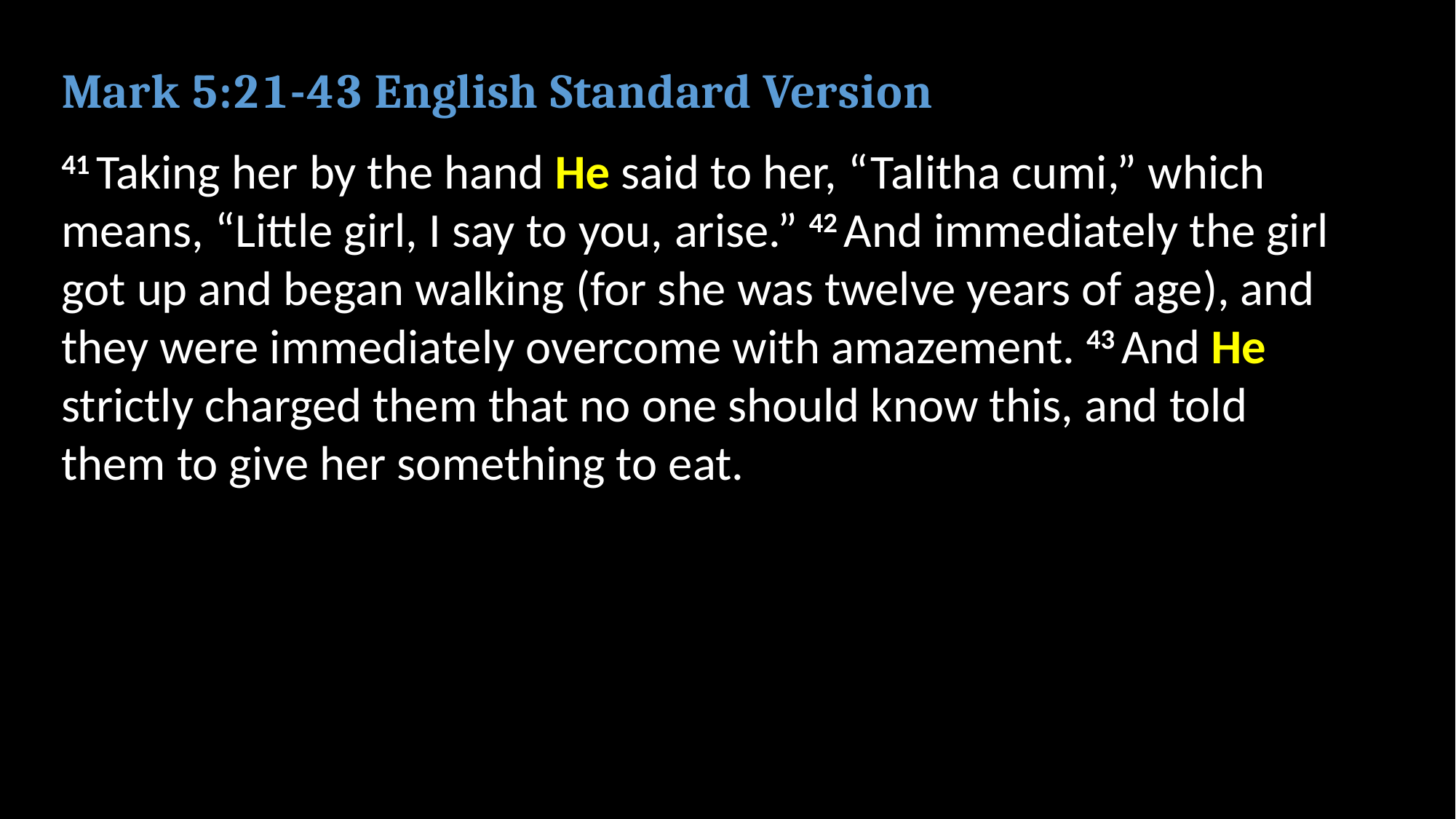

Mark 5:21-43 English Standard Version
41 Taking her by the hand He said to her, “Talitha cumi,” which means, “Little girl, I say to you, arise.” 42 And immediately the girl got up and began walking (for she was twelve years of age), and they were immediately overcome with amazement. 43 And He strictly charged them that no one should know this, and told them to give her something to eat.